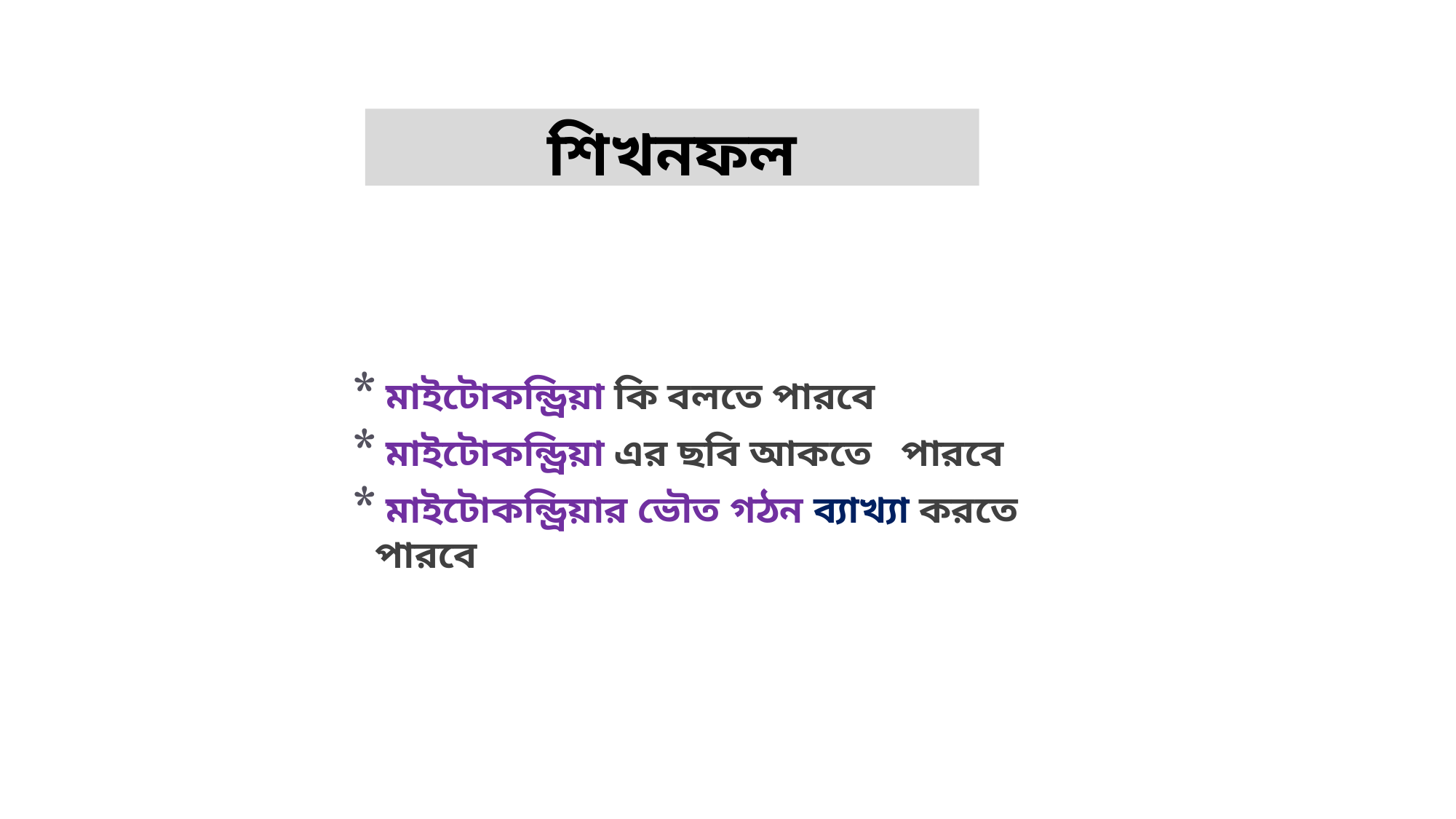

শিখনফল
 মাইটোকন্ড্রিয়া কি বলতে পারবে
 মাইটোকন্ড্রিয়া এর ছবি আকতে   পারবে
 মাইটোকন্ড্রিয়ার ভৌত গঠন ব্যাখ্যা করতে পারবে